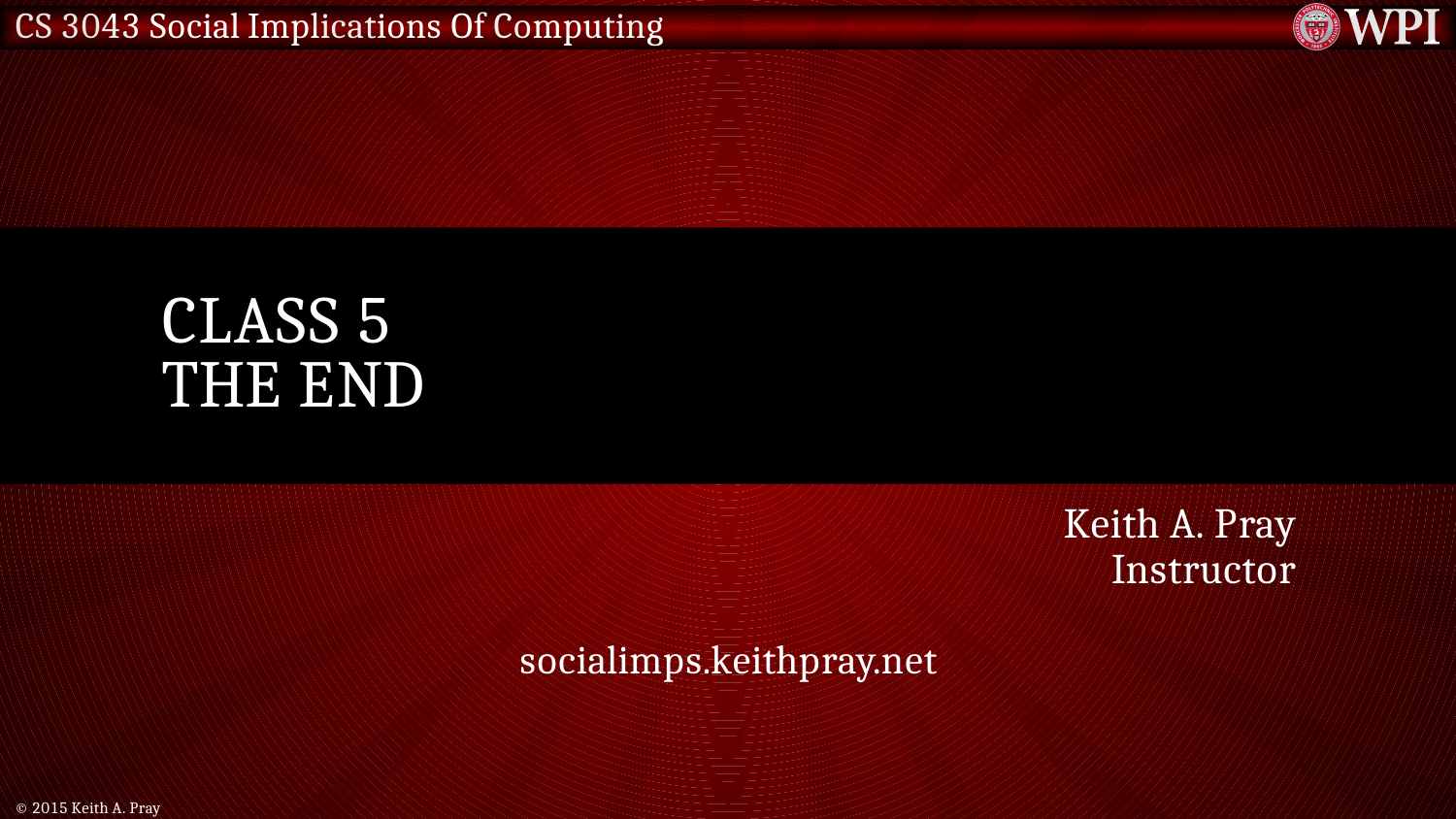

# Class 5 The End
Keith A. Pray
Instructor

socialimps.keithpray.net
© 2015 Keith A. Pray